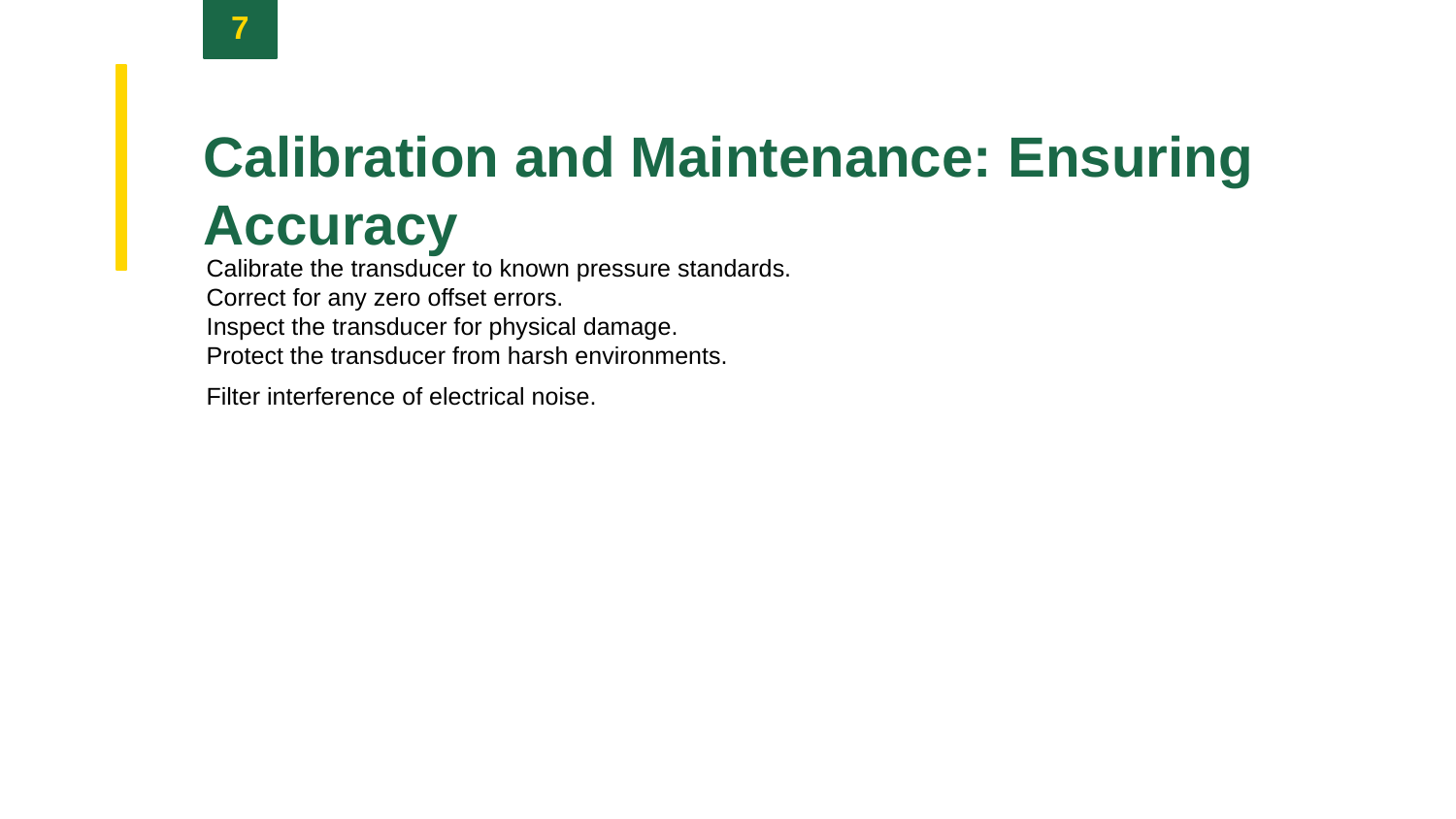

7

Calibration and Maintenance: Ensuring Accuracy
Calibrate the transducer to known pressure standards.
Correct for any zero offset errors.
Inspect the transducer for physical damage.
Protect the transducer from harsh environments.
Filter interference of electrical noise.